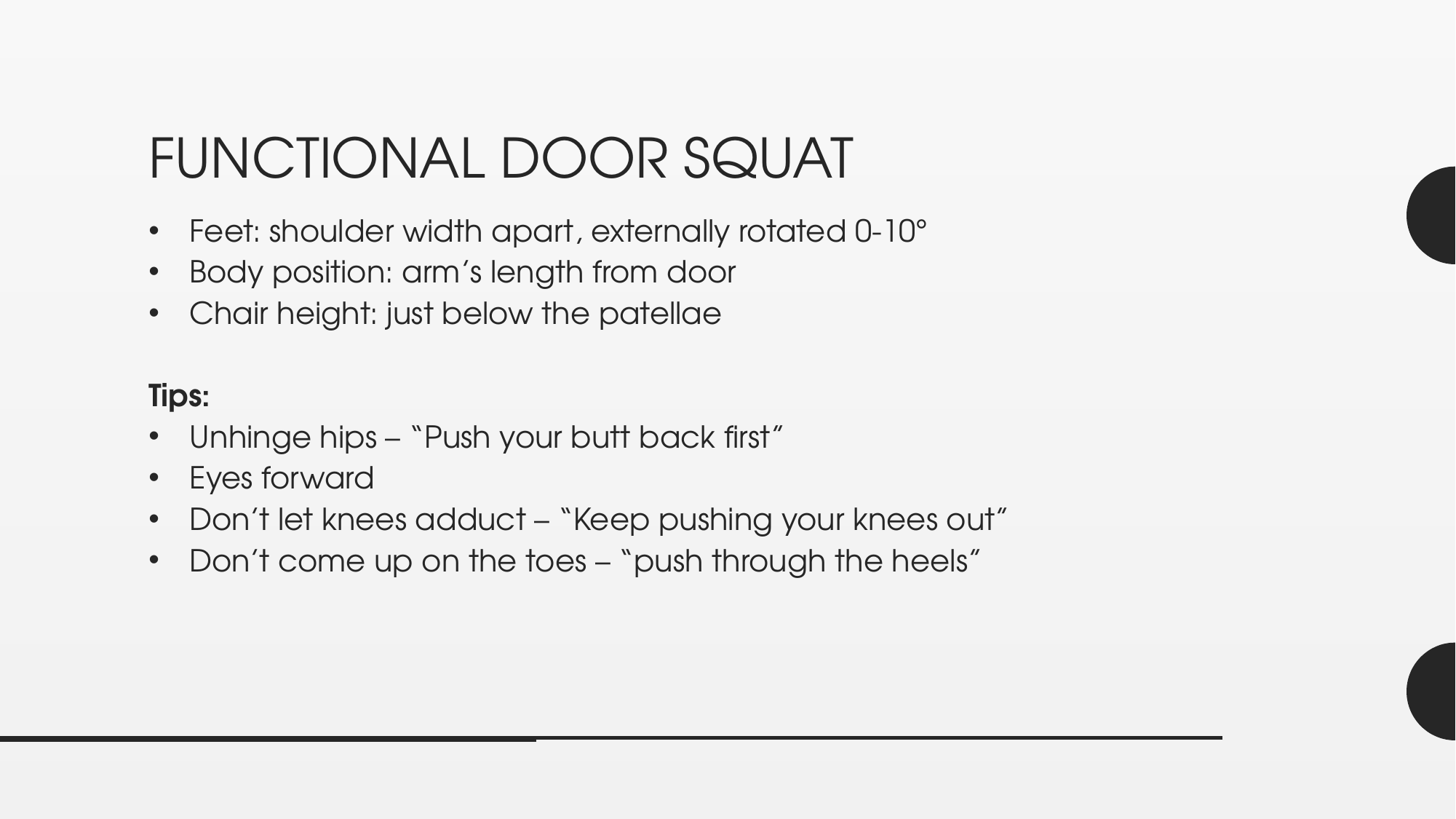

# Functional Door Squat
Feet: shoulder width apart, externally rotated 0-10°
Body position: arm’s length from door
Chair height: just below the patellae

Tips:
Unhinge hips – “Push your butt back first”
Eyes forward
Don’t let knees adduct – “Keep pushing your knees out”
Don’t come up on the toes – “push through the heels”